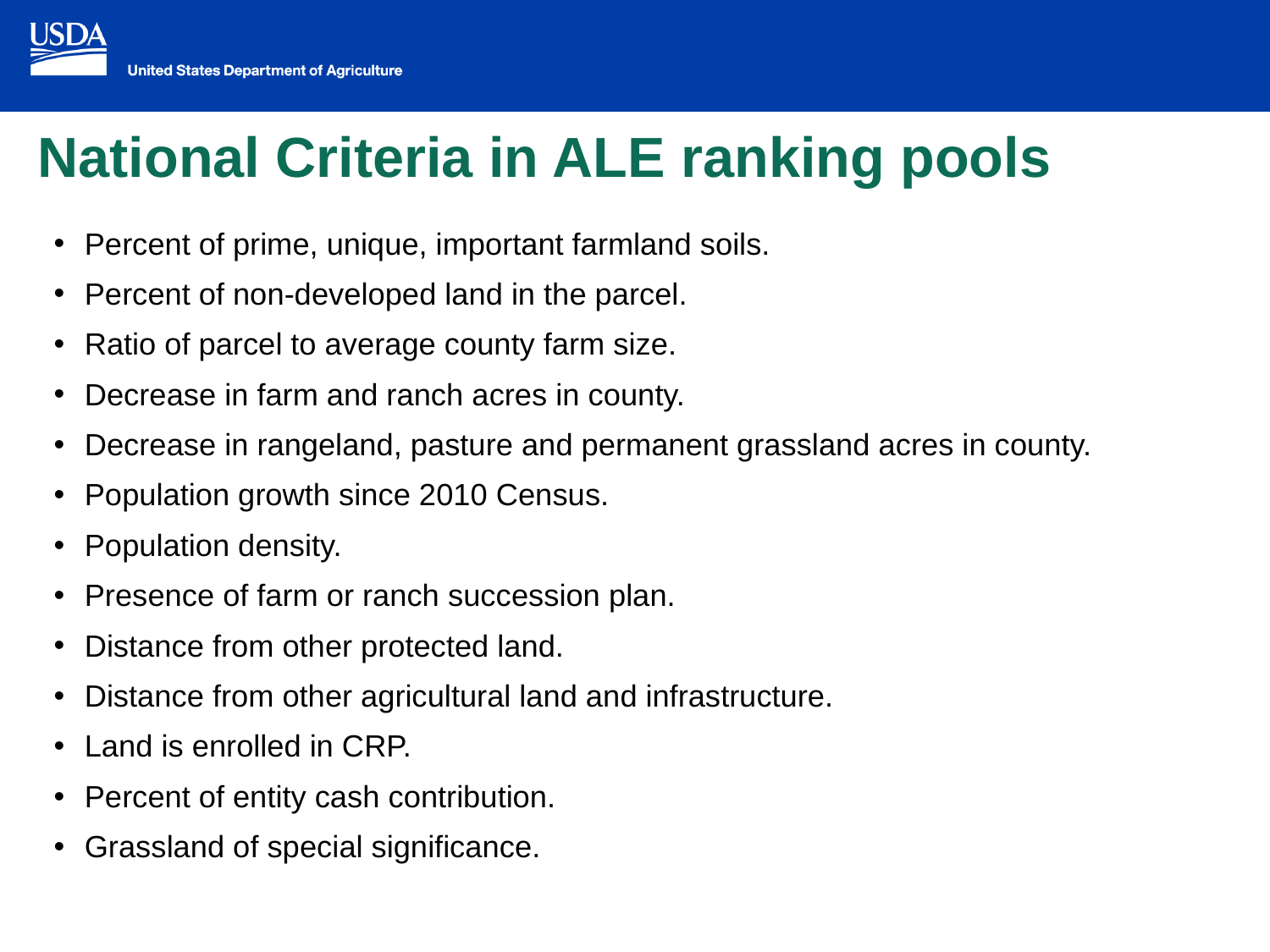

National Criteria in ALE ranking pools
Percent of prime, unique, important farmland soils.
Percent of non-developed land in the parcel.
Ratio of parcel to average county farm size.
Decrease in farm and ranch acres in county.
Decrease in rangeland, pasture and permanent grassland acres in county.
Population growth since 2010 Census.
Population density.
Presence of farm or ranch succession plan.
Distance from other protected land.
Distance from other agricultural land and infrastructure.
Land is enrolled in CRP.
Percent of entity cash contribution.
Grassland of special significance.